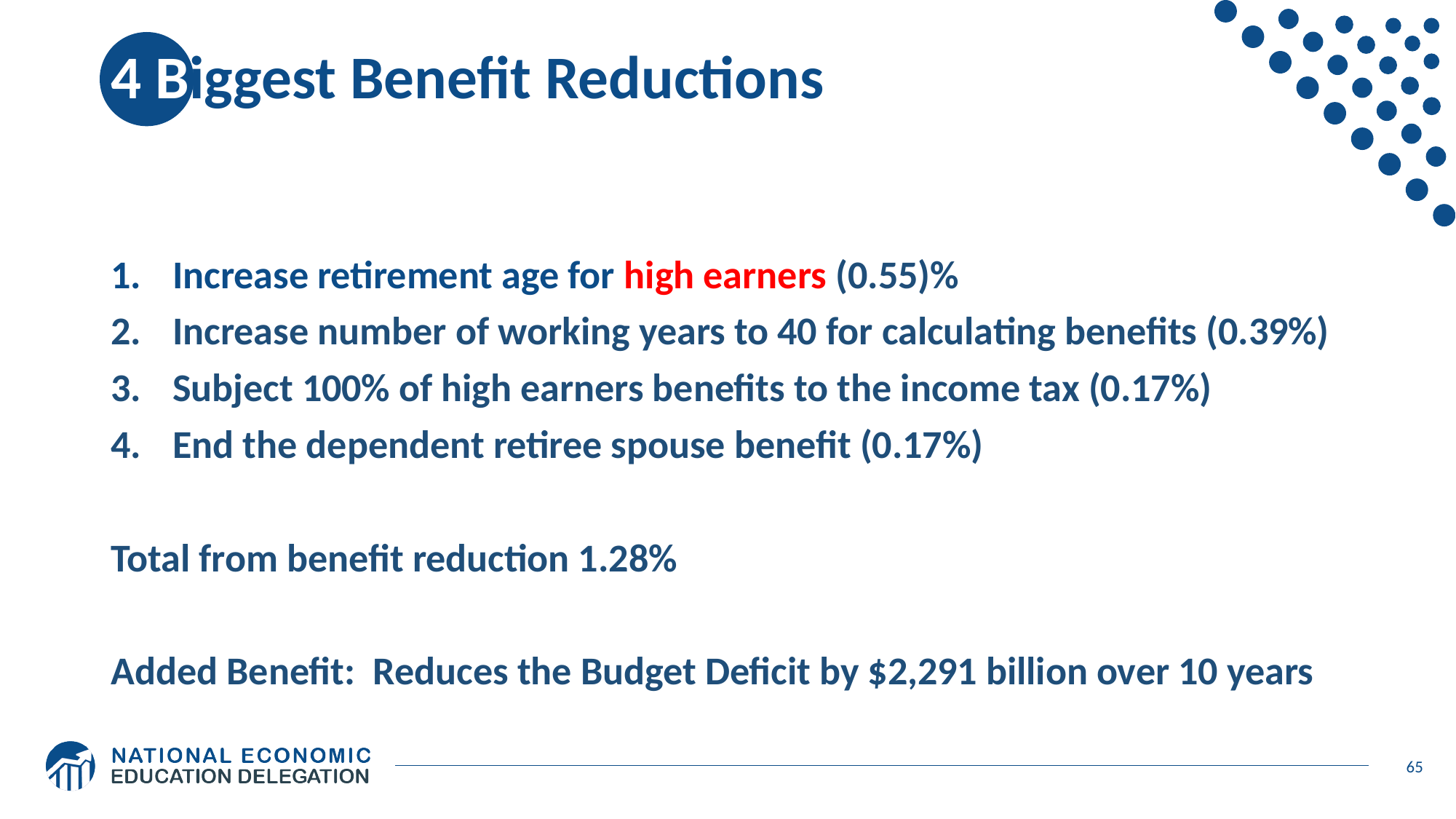

# 4 Biggest Benefit Reductions

Increase retirement age for high earners (0.55)%
Increase number of working years to 40 for calculating benefits (0.39%)
Subject 100% of high earners benefits to the income tax (0.17%)
End the dependent retiree spouse benefit (0.17%)

Total from benefit reduction 1.28%

Added Benefit:  Reduces the Budget Deficit by $2,291 billion over 10 years

65